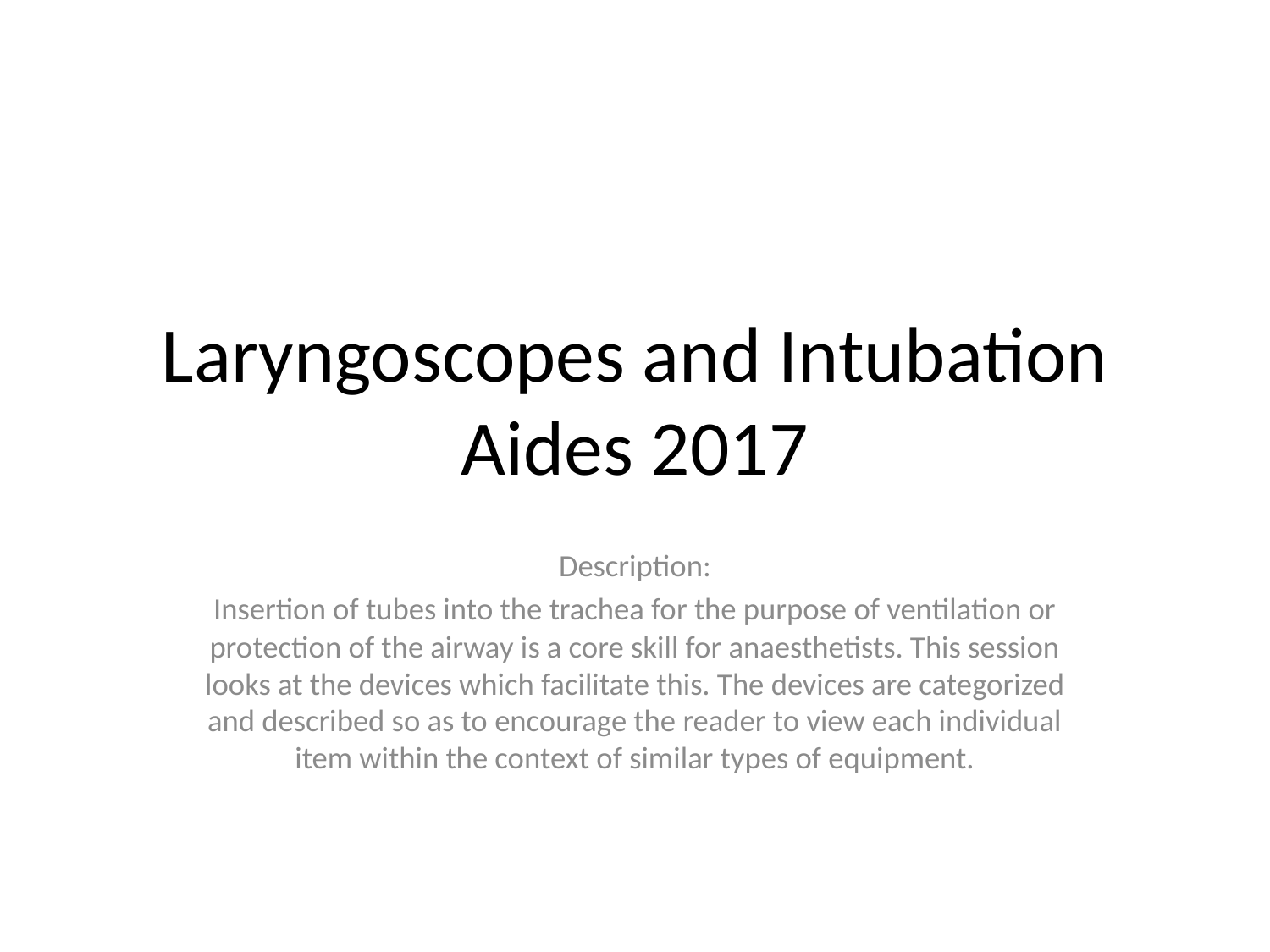

# Laryngoscopes and Intubation Aides 2017
Description:
Insertion of tubes into the trachea for the purpose of ventilation or protection of the airway is a core skill for anaesthetists. This session looks at the devices which facilitate this. The devices are categorized and described so as to encourage the reader to view each individual item within the context of similar types of equipment.